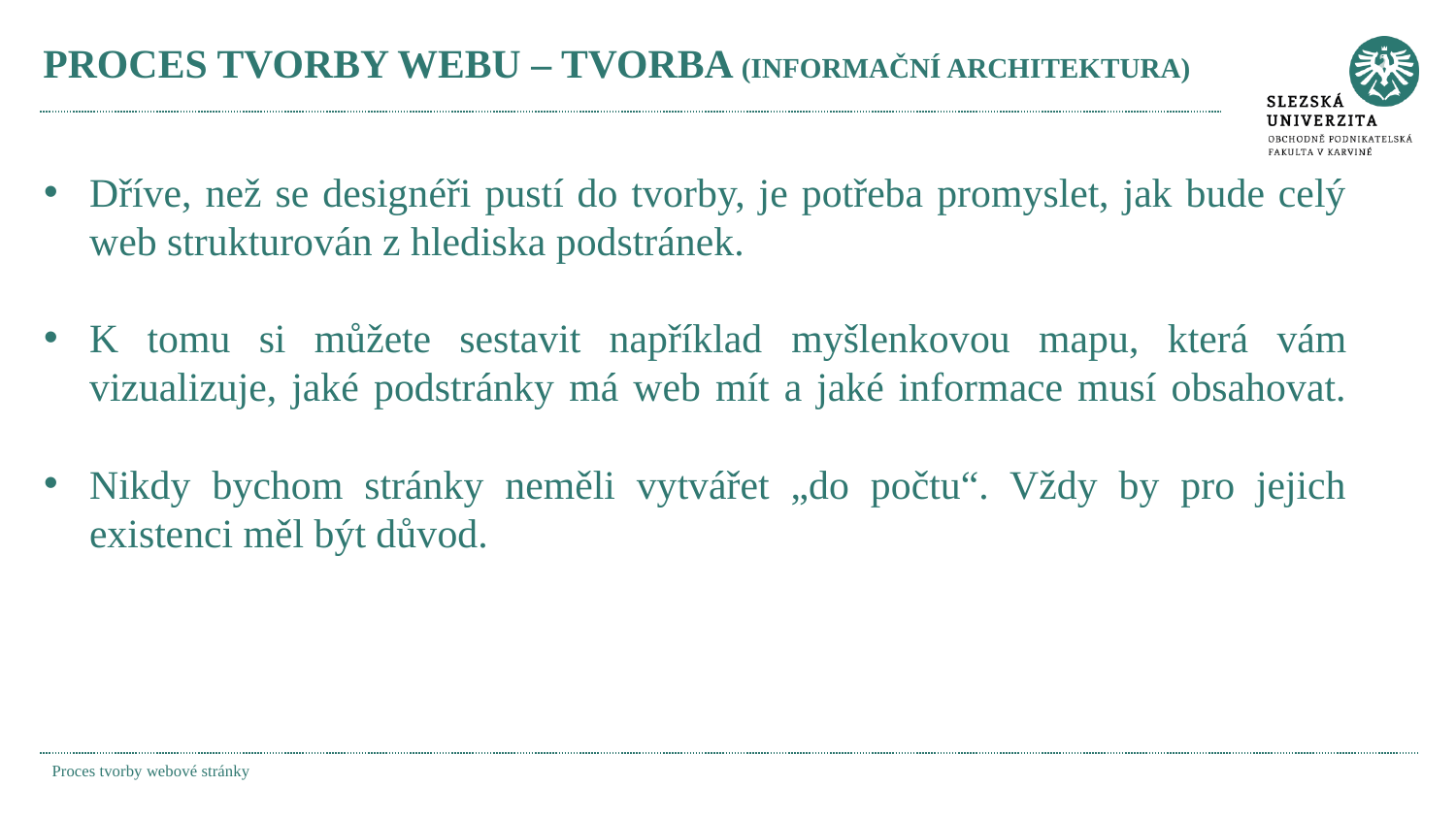

# PROCES TVORBY WEBU – TVORBA (INFORMAČNÍ ARCHITEKTURA)
Dříve, než se designéři pustí do tvorby, je potřeba promyslet, jak bude celý web strukturován z hlediska podstránek.

K tomu si můžete sestavit například myšlenkovou mapu, která vám vizualizuje, jaké podstránky má web mít a jaké informace musí obsahovat.
Nikdy bychom stránky neměli vytvářet „do počtu“. Vždy by pro jejich existenci měl být důvod.
Proces tvorby webové stránky